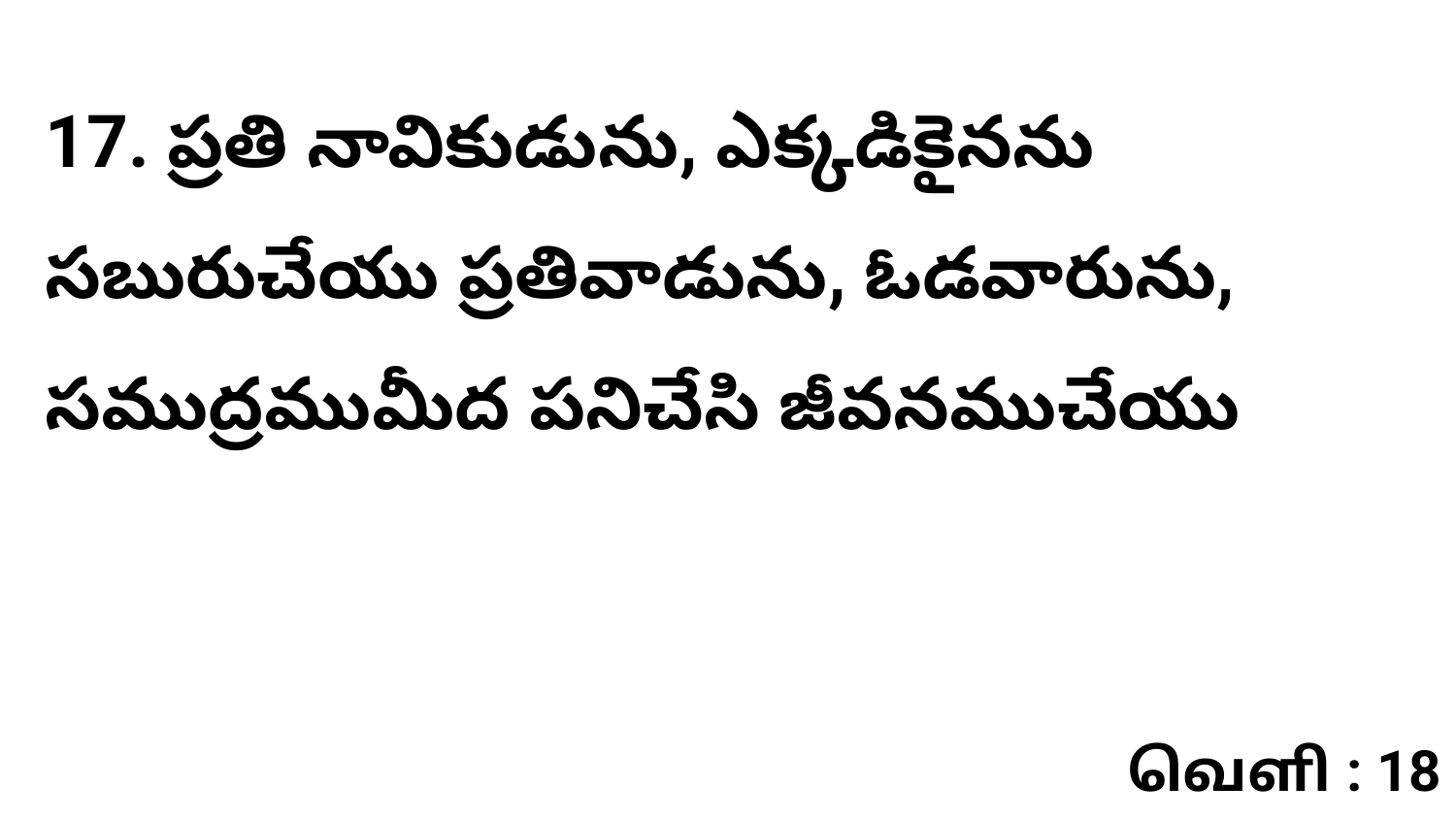

17. ప్రతి నావికుడును, ఎక్కడికైనను సబురుచేయు ప్రతివాడును, ఓడవారును, సముద్రముమీద పనిచేసి జీవనముచేయు
வெளி : 18